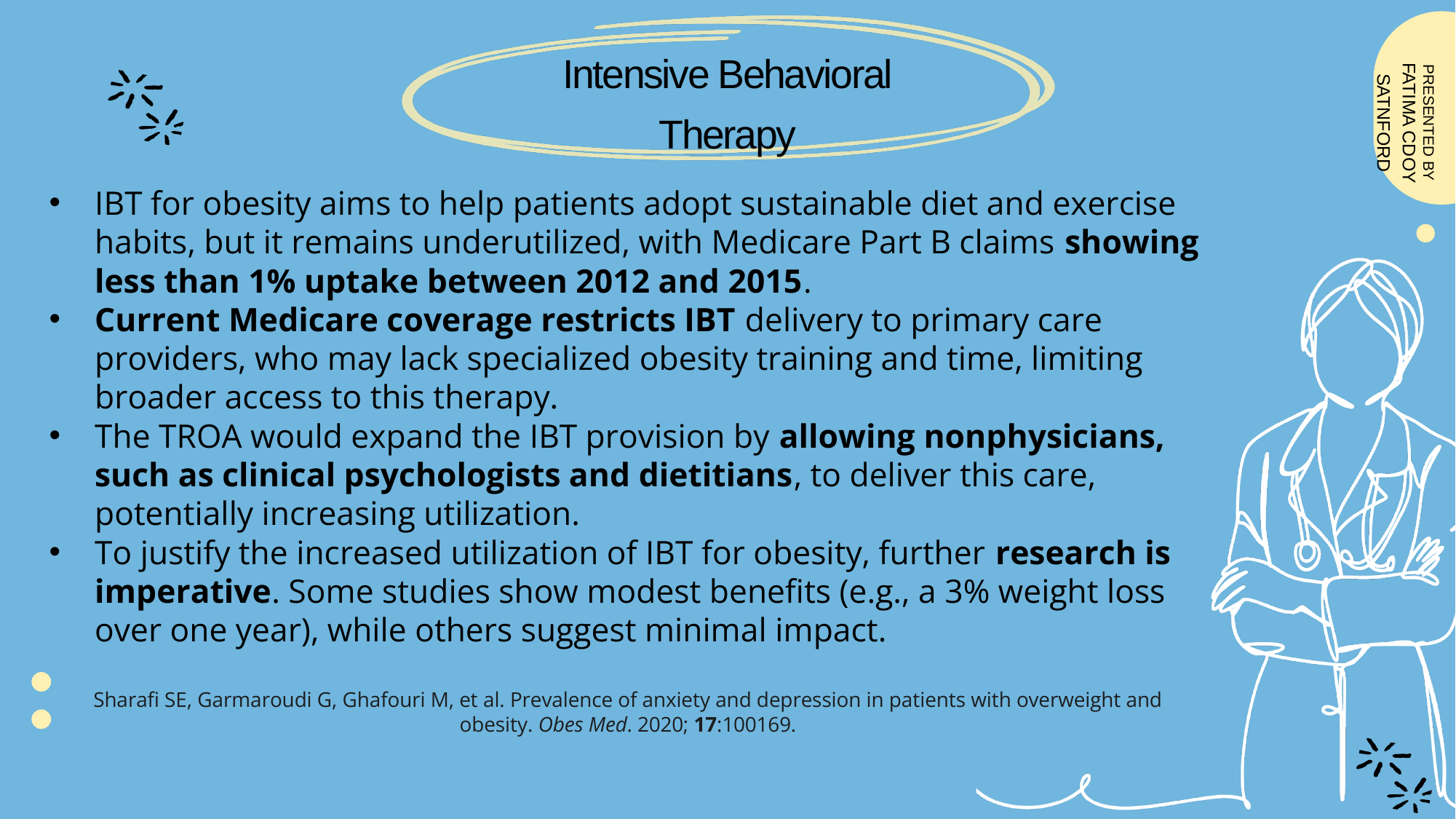

Intensive Behavioral
Therapy

FATIMA CDOY SATNFORD
PRESENTED BY
IBT for obesity aims to help patients adopt sustainable diet and exercise habits, but it remains underutilized, with Medicare Part B claims showing less than 1% uptake between 2012 and 2015.
Current Medicare coverage restricts IBT delivery to primary care providers, who may lack specialized obesity training and time, limiting broader access to this therapy.
The TROA would expand the IBT provision by allowing nonphysicians, such as clinical psychologists and dietitians, to deliver this care, potentially increasing utilization.
To justify the increased utilization of IBT for obesity, further research is imperative. Some studies show modest benefits (e.g., a 3% weight loss over one year), while others suggest minimal impact.

Sharafi SE, Garmaroudi G, Ghafouri M, et al. Prevalence of anxiety and depression in patients with overweight and obesity. Obes Med. 2020; 17:100169.